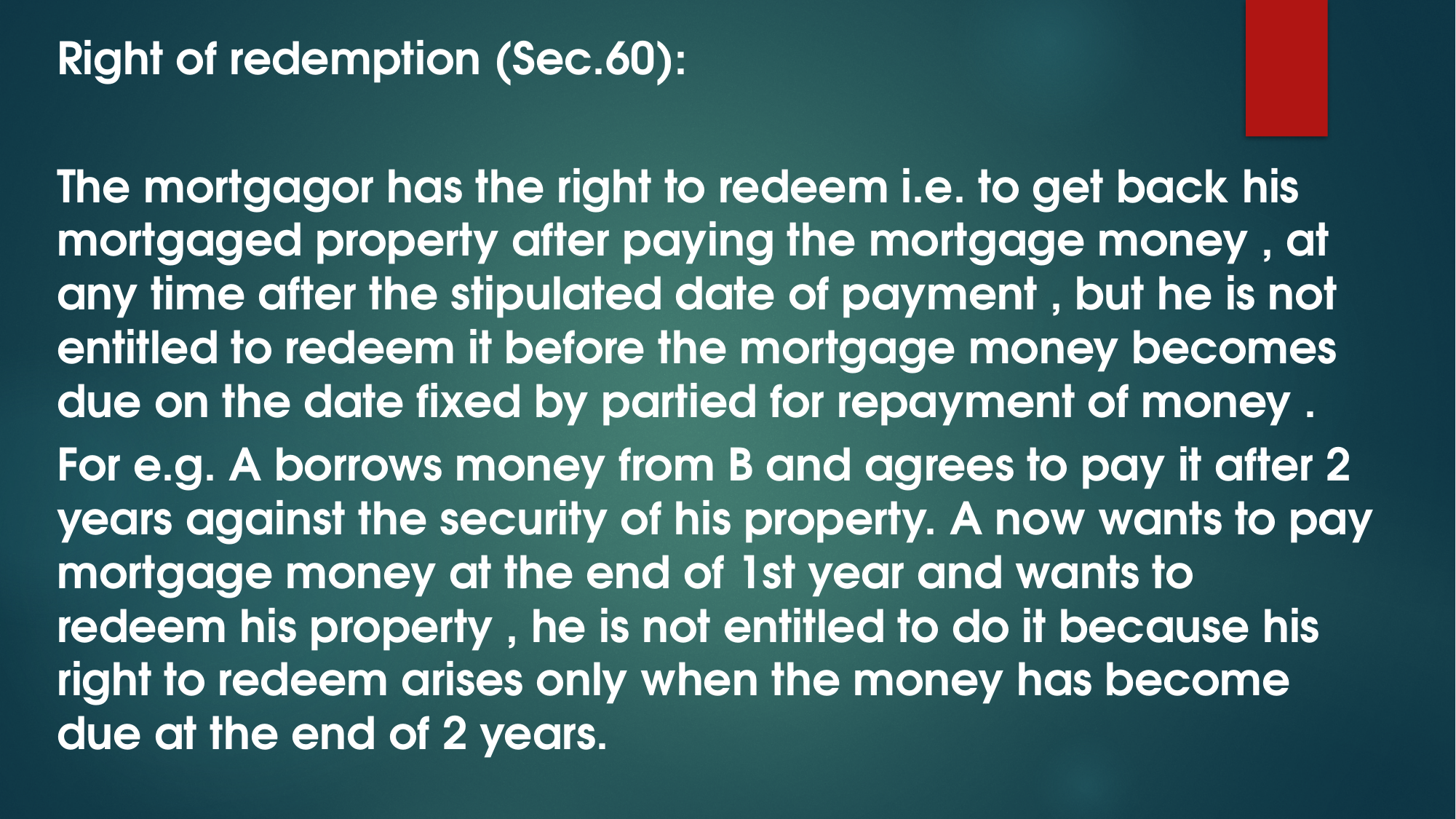

Right of redemption (Sec.60):

The mortgagor has the right to redeem i.e. to get back his mortgaged property after paying the mortgage money , at any time after the stipulated date of payment , but he is not entitled to redeem it before the mortgage money becomes due on the date fixed by partied for repayment of money .
For e.g. A borrows money from B and agrees to pay it after 2 years against the security of his property. A now wants to pay mortgage money at the end of 1st year and wants to redeem his property , he is not entitled to do it because his right to redeem arises only when the money has become due at the end of 2 years.